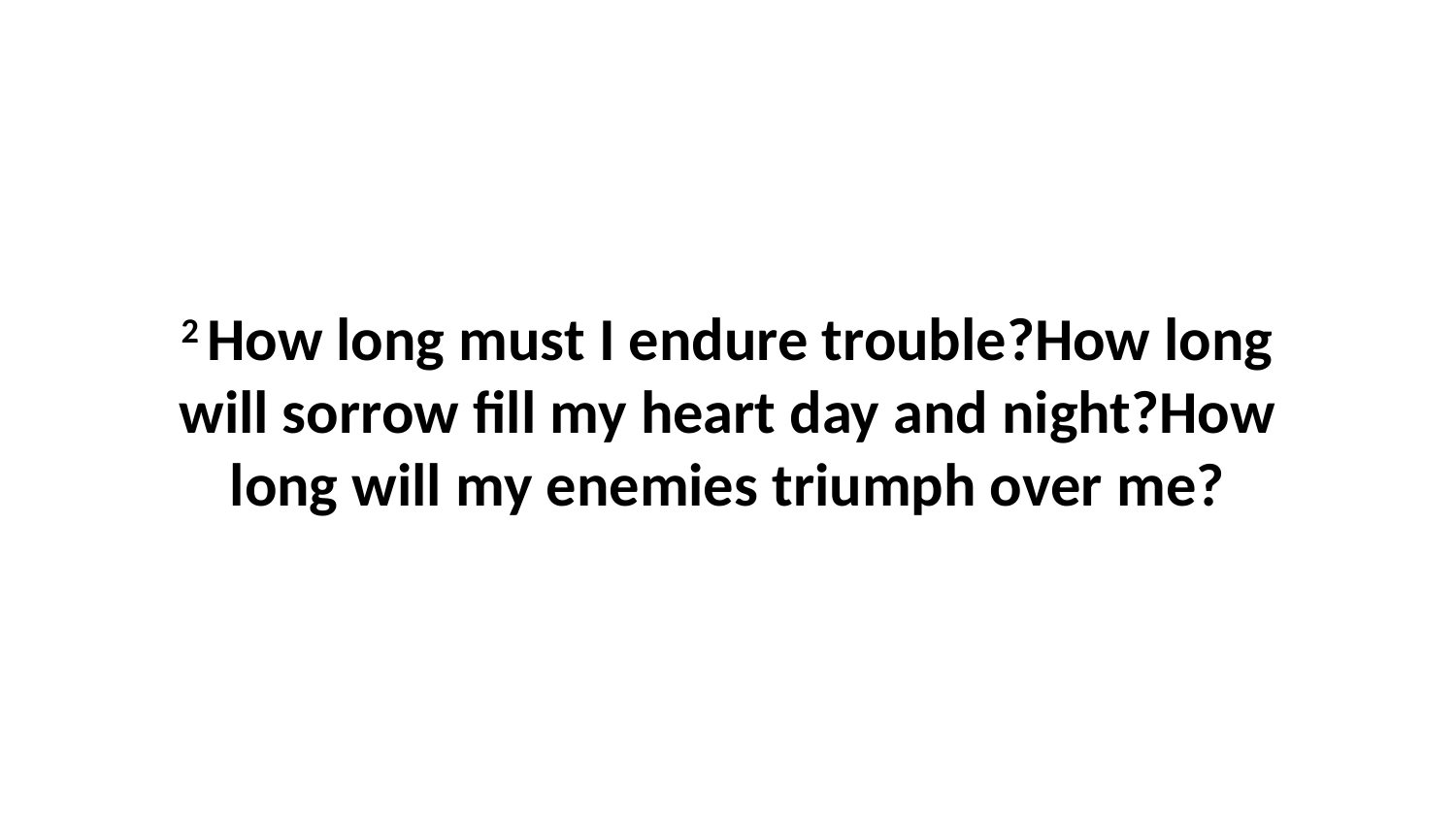

2 How long must I endure trouble?How long will sorrow fill my heart day and night?How long will my enemies triumph over me?